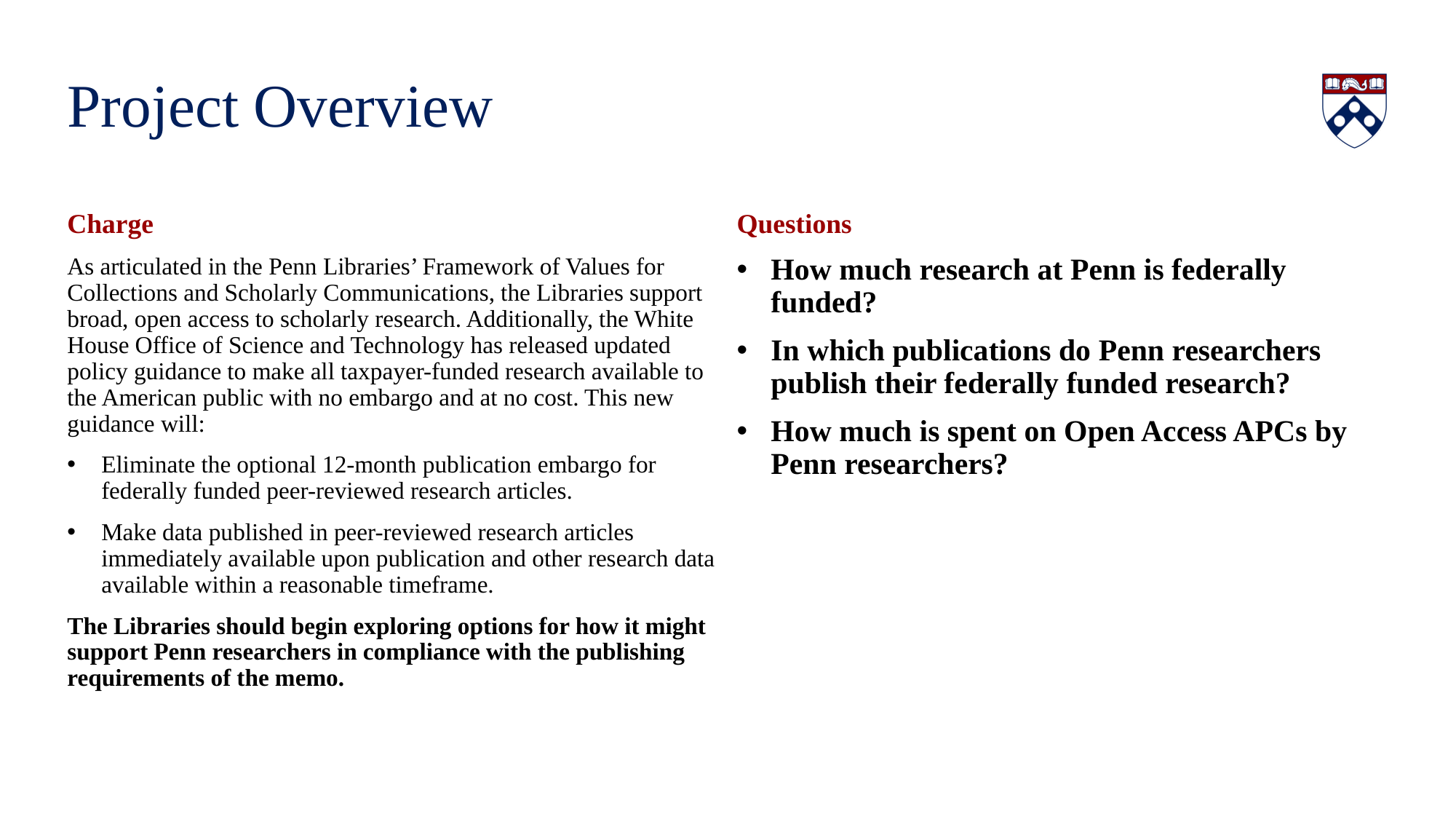

# Project Overview

Charge
As articulated in the Penn Libraries’ Framework of Values for Collections and Scholarly Communications, the Libraries support broad, open access to scholarly research. Additionally, the White House Office of Science and Technology has released updated policy guidance to make all taxpayer-funded research available to the American public with no embargo and at no cost. This new guidance will:
Eliminate the optional 12-month publication embargo for federally funded peer-reviewed research articles.
Make data published in peer-reviewed research articles immediately available upon publication and other research data available within a reasonable timeframe.
The Libraries should begin exploring options for how it might support Penn researchers in compliance with the publishing requirements of the memo.

Questions
How much research at Penn is federally funded?
In which publications do Penn researchers publish their federally funded research?
How much is spent on Open Access APCs by Penn researchers?